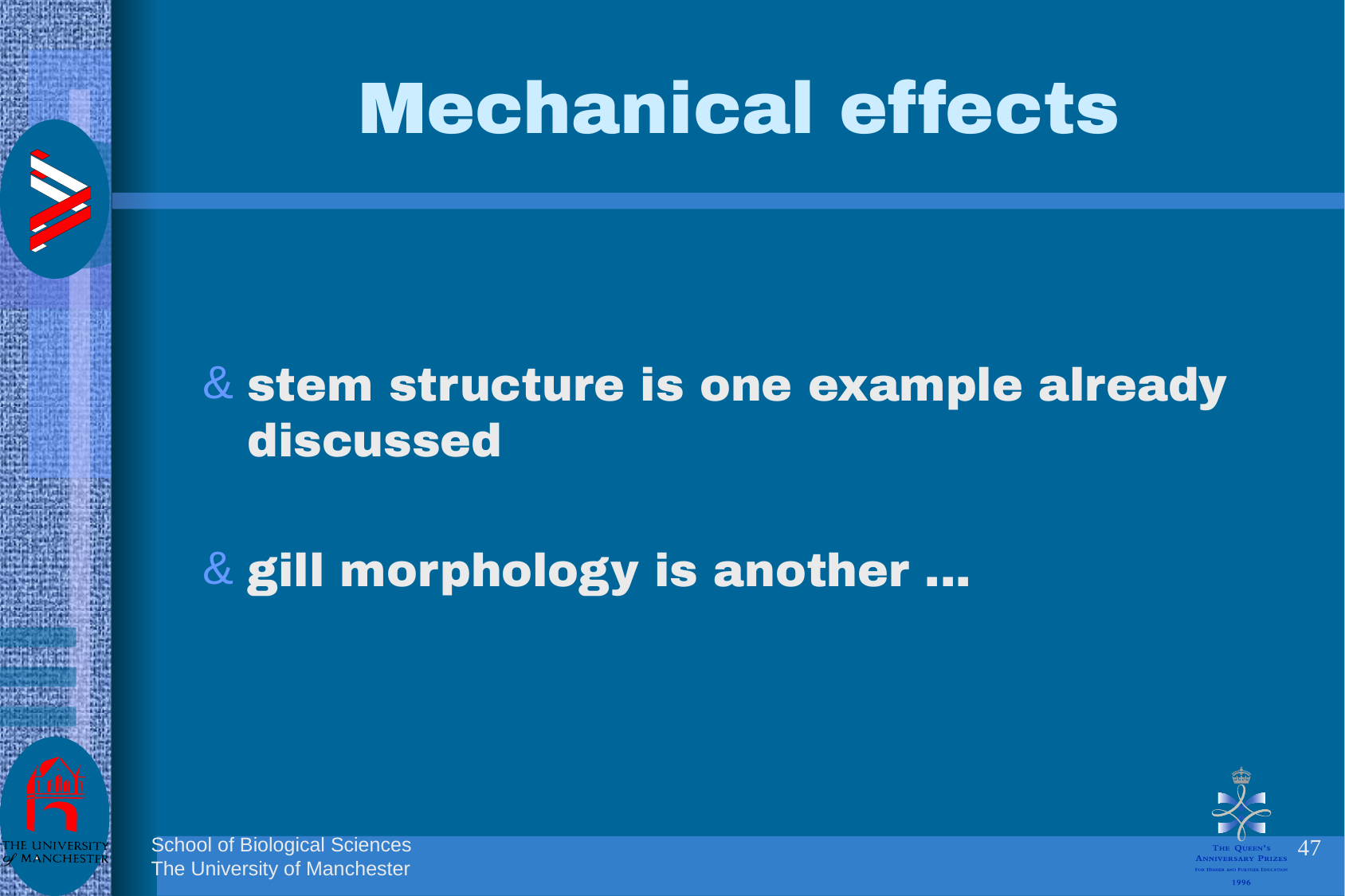

# Mechanical effects
stem structure is one example already discussed

gill morphology is another ...
47